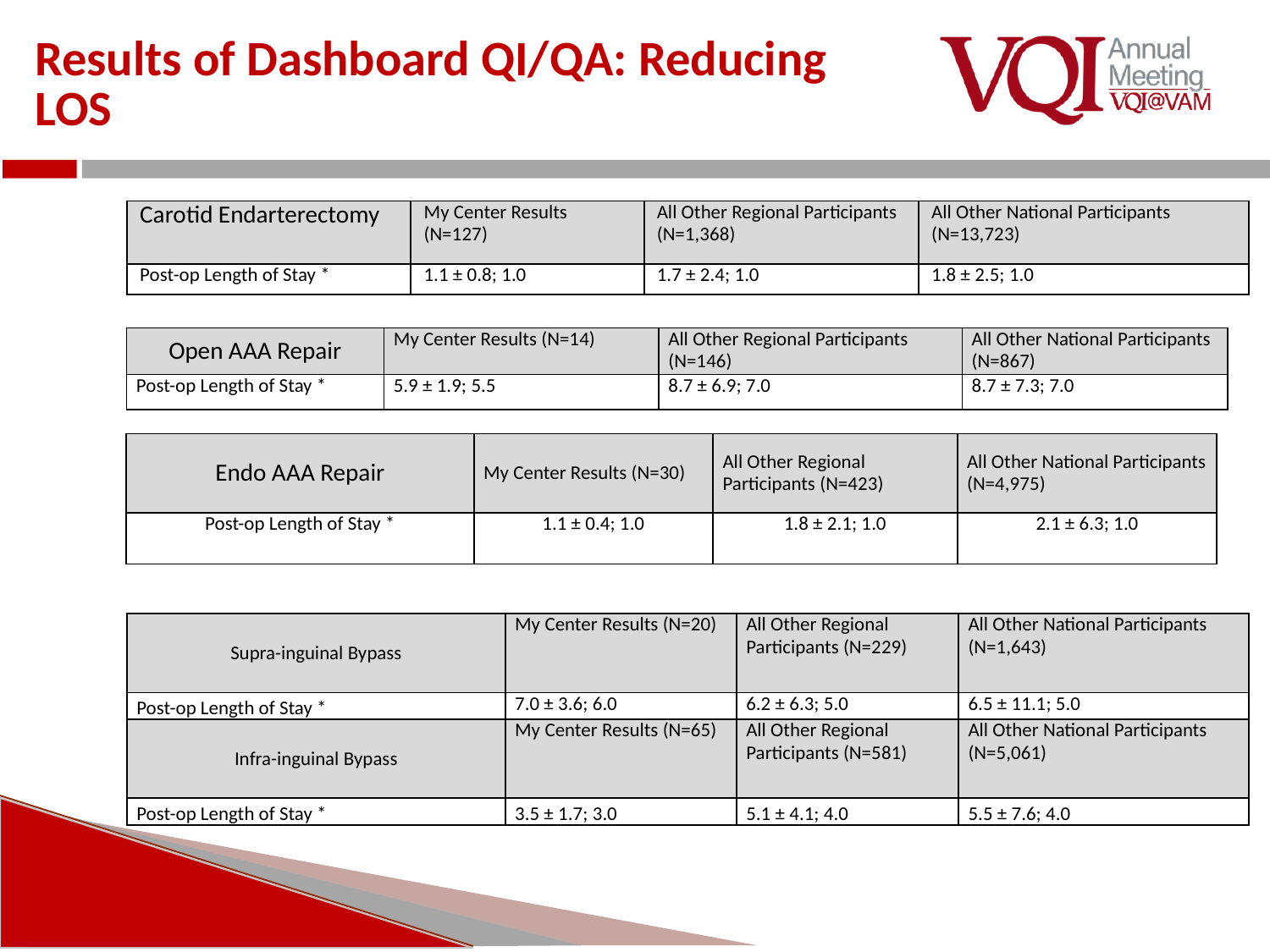

# Results of Dashboard QI/QA: Reducing LOS
| Carotid Endarterectomy | My Center Results (N=127) | All Other Regional Participants (N=1,368) | All Other National Participants (N=13,723) |
| --- | --- | --- | --- |
| Post-op Length of Stay \* | 1.1 ± 0.8; 1.0 | 1.7 ± 2.4; 1.0 | 1.8 ± 2.5; 1.0 |
| Open AAA Repair | My Center Results (N=14) | All Other Regional Participants (N=146) | All Other National Participants (N=867) |
| --- | --- | --- | --- |
| Post-op Length of Stay \* | 5.9 ± 1.9; 5.5 | 8.7 ± 6.9; 7.0 | 8.7 ± 7.3; 7.0 |
| Endo AAA Repair | My Center Results (N=30) | All Other Regional Participants (N=423) | All Other National Participants (N=4,975) |
| --- | --- | --- | --- |
| Post-op Length of Stay \* | 1.1 ± 0.4; 1.0 | 1.8 ± 2.1; 1.0 | 2.1 ± 6.3; 1.0 |
| Supra-inguinal Bypass | My Center Results (N=20) | All Other Regional Participants (N=229) | All Other National Participants (N=1,643) |
| --- | --- | --- | --- |
| Post-op Length of Stay \* | 7.0 ± 3.6; 6.0 | 6.2 ± 6.3; 5.0 | 6.5 ± 11.1; 5.0 |
| Infra-inguinal Bypass | My Center Results (N=65) | All Other Regional Participants (N=581) | All Other National Participants (N=5,061) |
| Post-op Length of Stay \* | 3.5 ± 1.7; 3.0 | 5.1 ± 4.1; 4.0 | 5.5 ± 7.6; 4.0 |